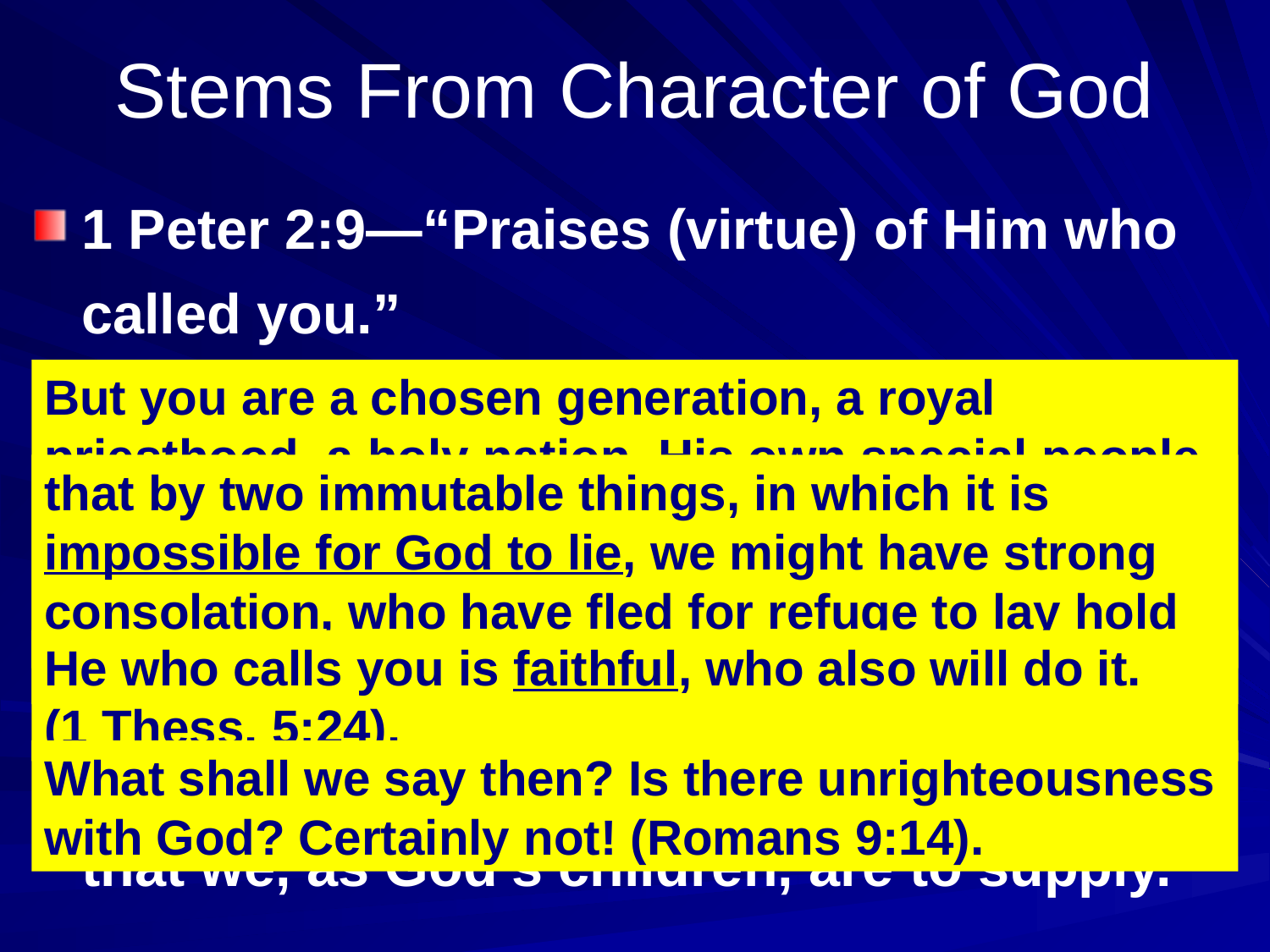

# Stems From Character of God
1 Peter 2:9—“Praises (virtue) of Him who called you.”
Hebrews 6:18—Impossible for God to lie.
1 Thess. 5:24—He is faithful, we can completely rely on God and His Word.
Romans 9:14—He is righteous.
2 Peter 1:5—It is this strength of character that we, as God’s children, are to supply.
But you are a chosen generation, a royal priesthood, a holy nation, His own special people, that you may proclaim the praises of Him who called you out of darkness into His marvelous light (1 Peter 2:9).
that by two immutable things, in which it is impossible for God to lie, we might have strong consolation, who have fled for refuge to lay hold of the hope set before us. (Hebrews 6:18).
He who calls you is faithful, who also will do it.   (1 Thess. 5:24).
What shall we say then? Is there unrighteousness with God? Certainly not! (Romans 9:14).